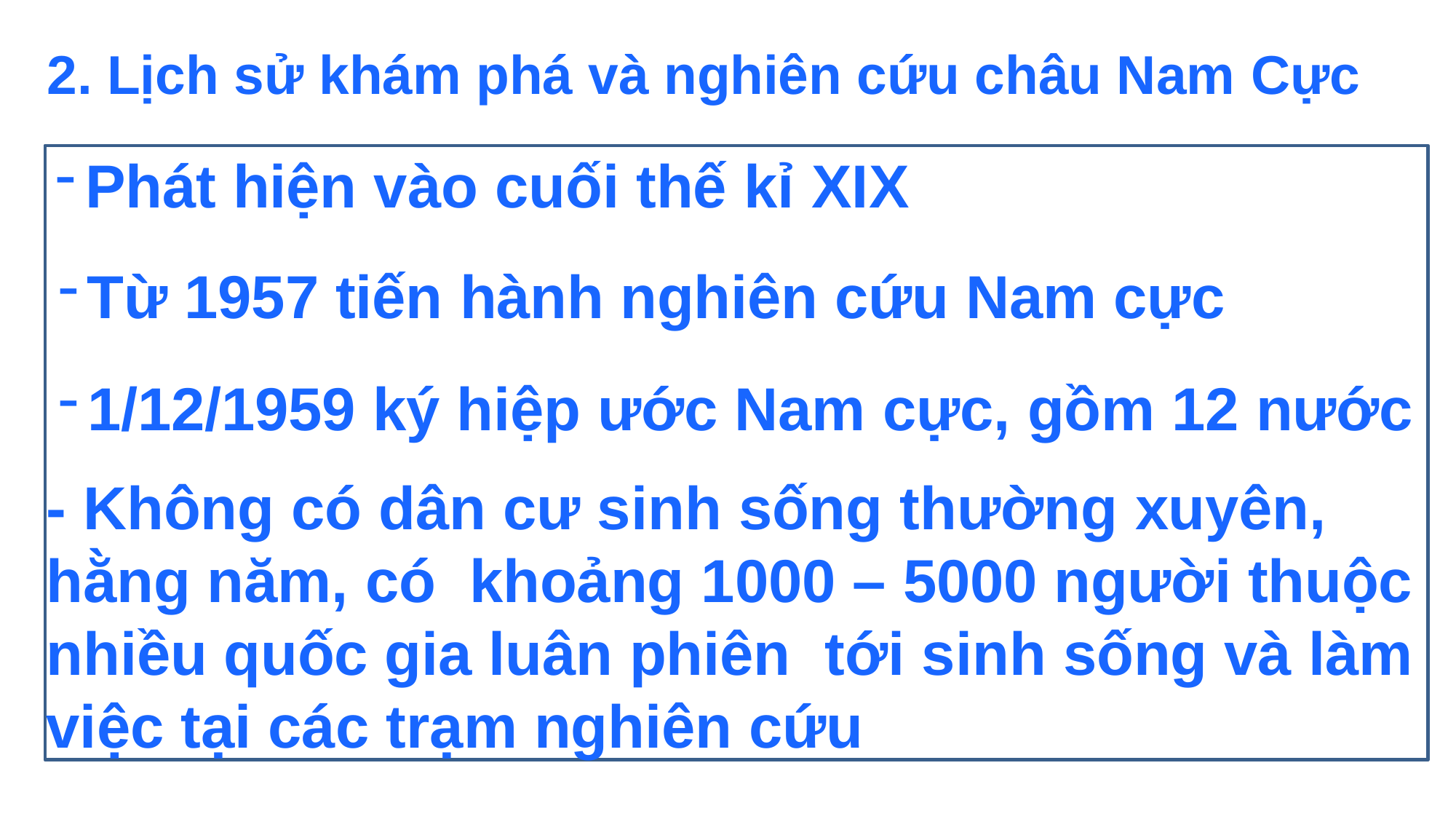

2
2. Lịch sử khám phá và nghiên cứu châu Nam Cực
Phát hiện vào cuối thế kỉ XIX
Từ 1957 tiến hành nghiên cứu Nam cực
1/12/1959 ký hiệp ước Nam cực, gồm 12 nước
- Không có dân cư sinh sống thường xuyên, hằng năm, có  khoảng 1000 – 5000 người thuộc nhiều quốc gia luân phiên  tới sinh sống và làm việc tại các trạm nghiên cứu